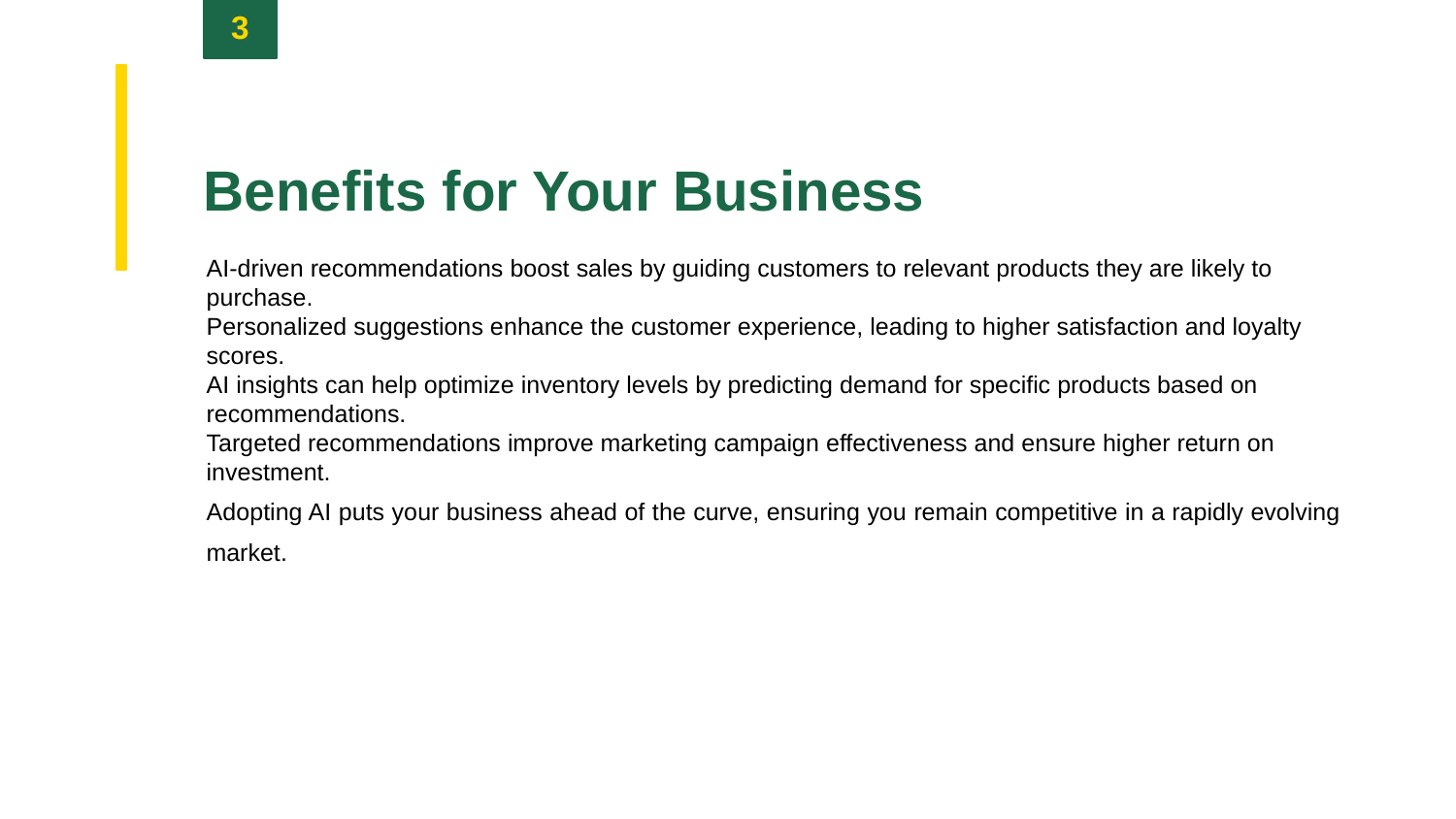

3

Benefits for Your Business
AI-driven recommendations boost sales by guiding customers to relevant products they are likely to purchase.
Personalized suggestions enhance the customer experience, leading to higher satisfaction and loyalty scores.
AI insights can help optimize inventory levels by predicting demand for specific products based on recommendations.
Targeted recommendations improve marketing campaign effectiveness and ensure higher return on investment.
Adopting AI puts your business ahead of the curve, ensuring you remain competitive in a rapidly evolving market.